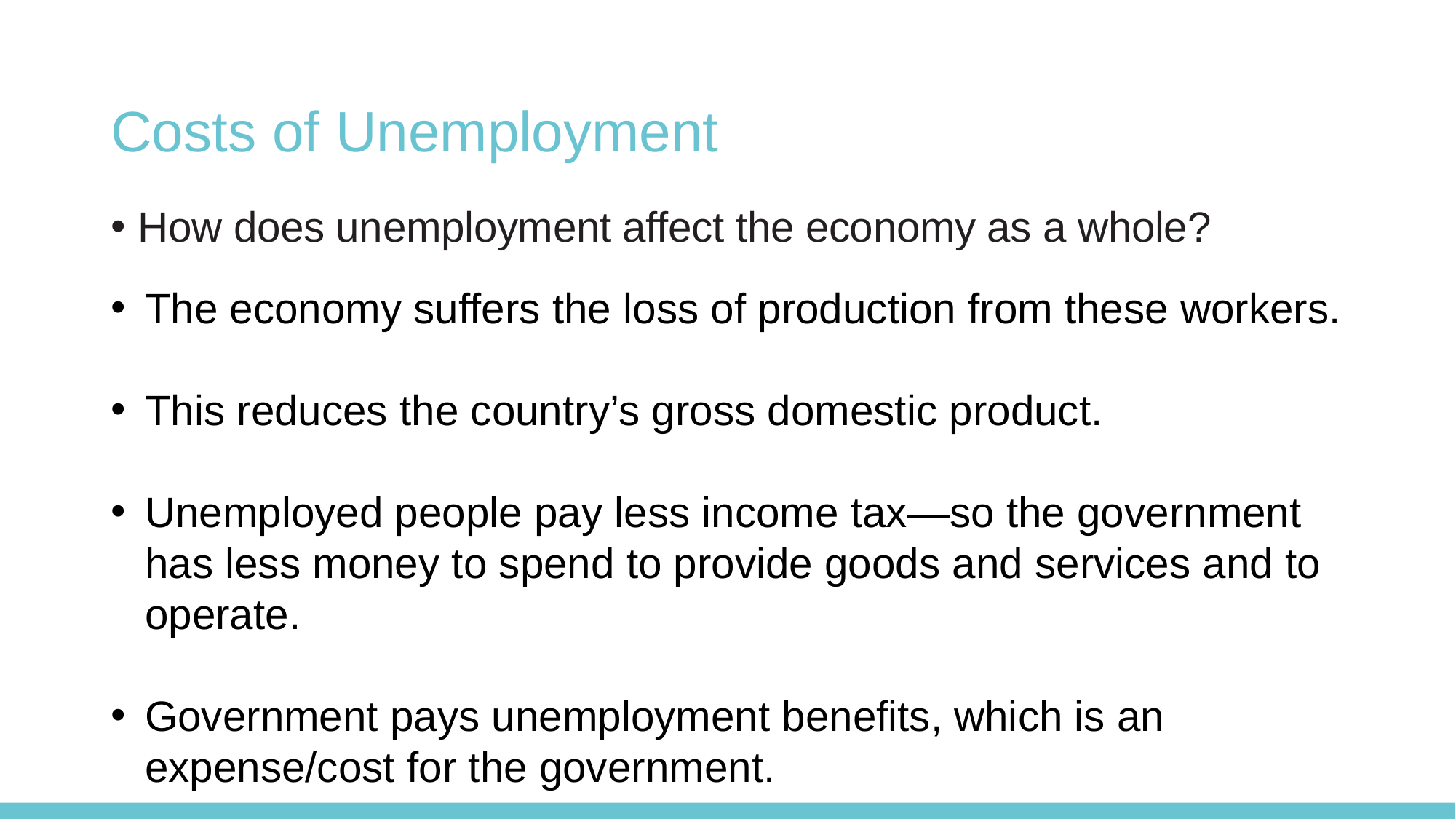

# Costs of Unemployment
How does unemployment affect the economy as a whole?

The economy suffers the loss of production from these workers.

This reduces the country’s gross domestic product.

Unemployed people pay less income tax—so the government has less money to spend to provide goods and services and to operate.

Government pays unemployment benefits, which is an expense/cost for the government.